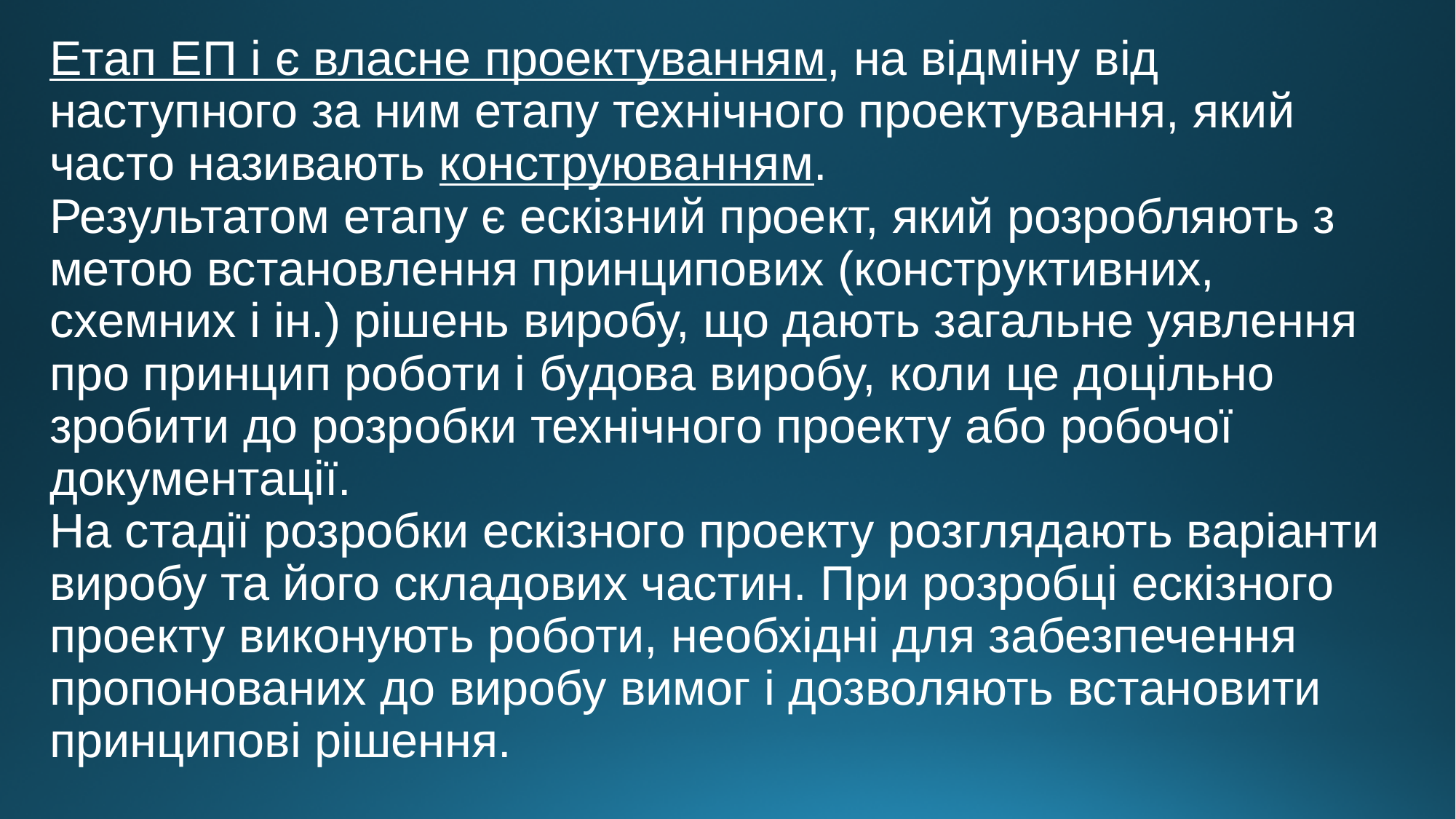

Етап ЕП і є власне проектуванням, на відміну від наступного за ним етапу технічного проектування, який часто називають конструюванням.
Результатом етапу є ескізний проект, який розробляють з метою встановлення принципових (конструктивних, схемних і ін.) рішень виробу, що дають загальне уявлення про принцип роботи і будова виробу, коли це доцільно зробити до розробки технічного проекту або робочої документації.
На стадії розробки ескізного проекту розглядають варіанти виробу та його складових частин. При розробці ескізного проекту виконують роботи, необхідні для забезпечення пропонованих до виробу вимог і дозволяють встановити принципові рішення.